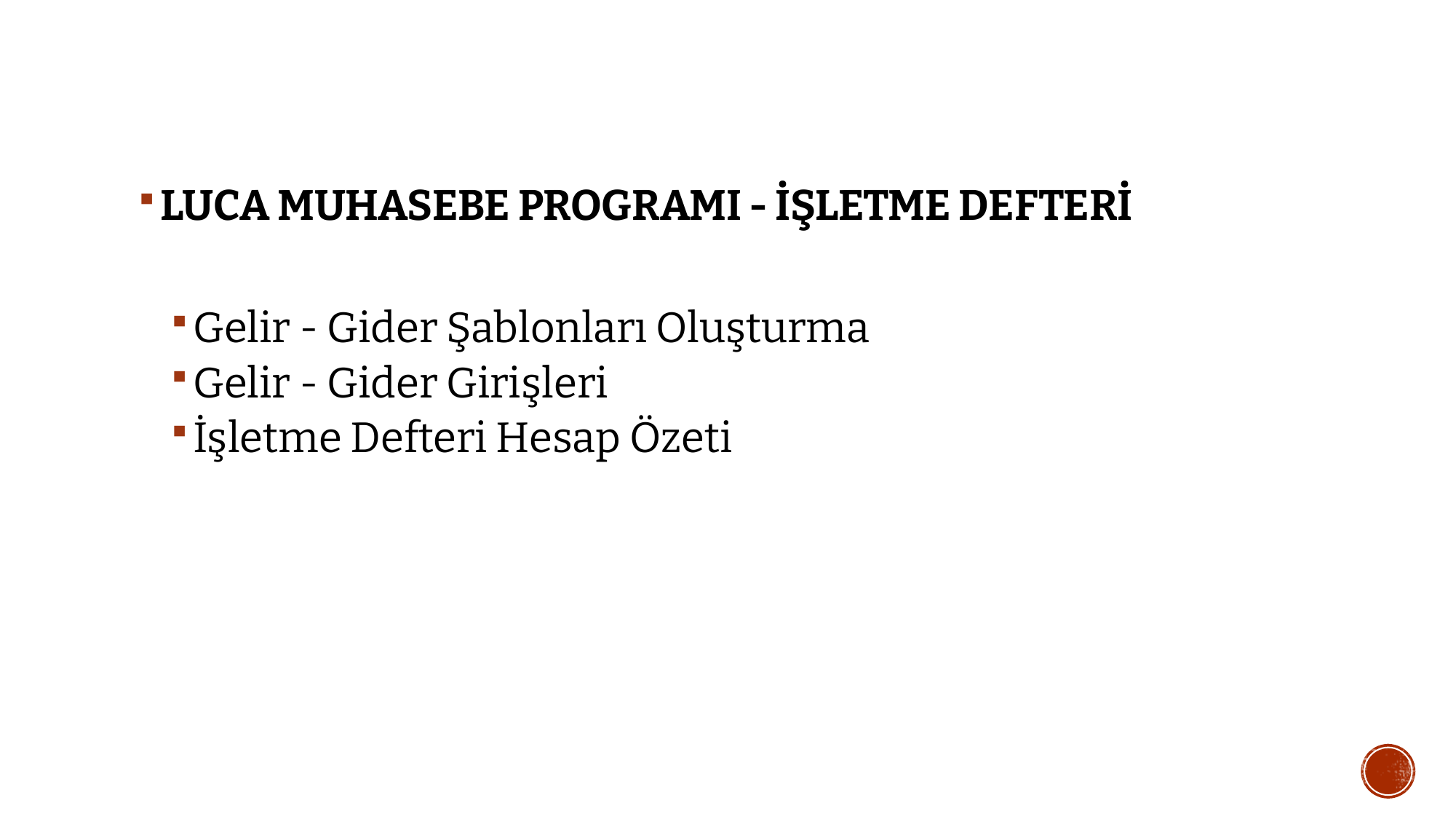

LUCA MUHASEBE PROGRAMI - İŞLETME DEFTERİ

Gelir - Gider Şablonları Oluşturma
Gelir - Gider Girişleri
İşletme Defteri Hesap Özeti